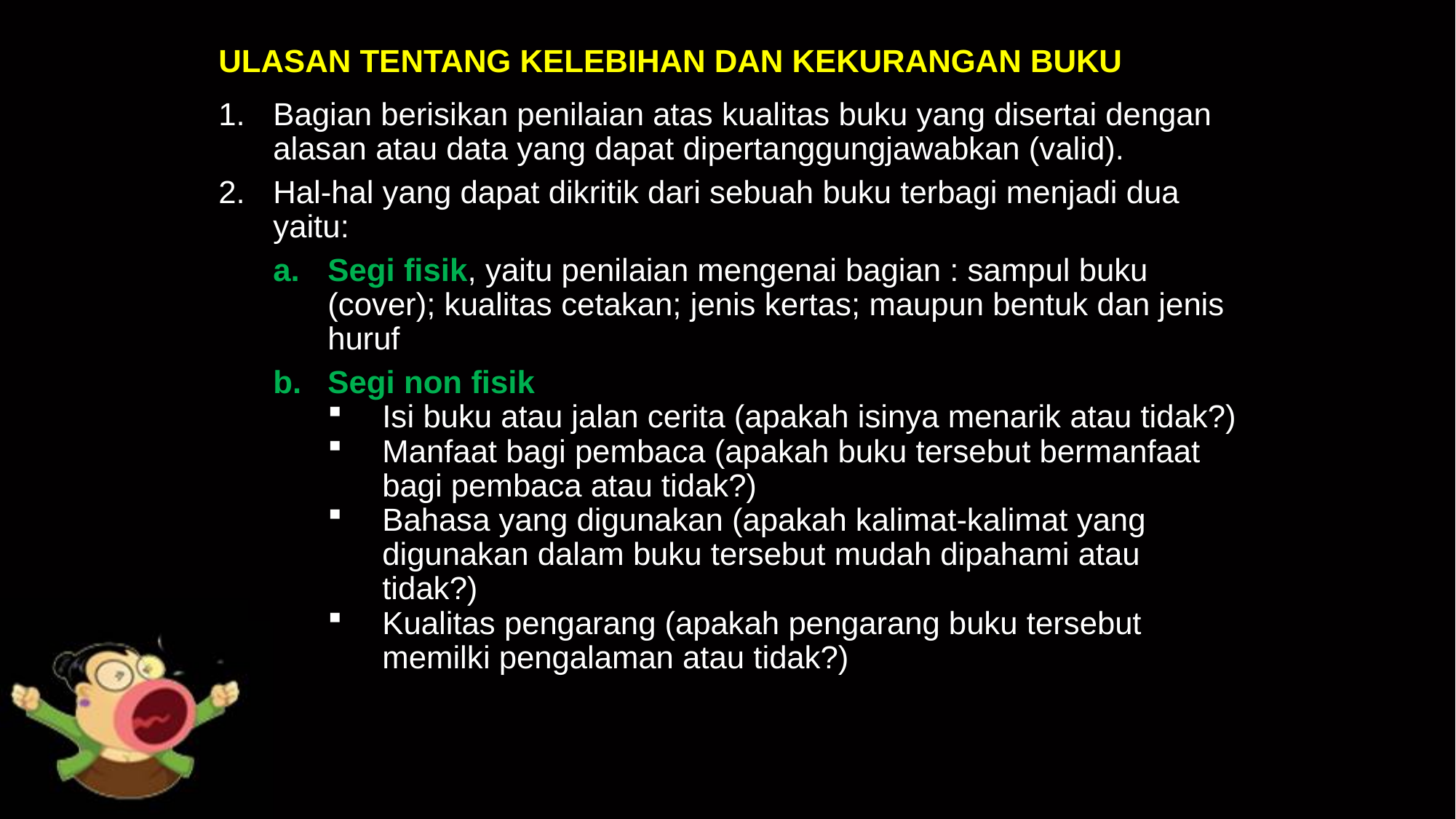

ULASAN TENTANG KELEBIHAN DAN KEKURANGAN BUKU
Bagian berisikan penilaian atas kualitas buku yang disertai dengan alasan atau data yang dapat dipertanggungjawabkan (valid).
Hal-hal yang dapat dikritik dari sebuah buku terbagi menjadi dua yaitu:
Segi fisik, yaitu penilaian mengenai bagian : sampul buku (cover); kualitas cetakan; jenis kertas; maupun bentuk dan jenis huruf
b. 	Segi non fisik
Isi buku atau jalan cerita (apakah isinya menarik atau tidak?)
Manfaat bagi pembaca (apakah buku tersebut bermanfaat bagi pembaca atau tidak?)
Bahasa yang digunakan (apakah kalimat-kalimat yang digunakan dalam buku tersebut mudah dipahami atau tidak?)
Kualitas pengarang (apakah pengarang buku tersebut memilki pengalaman atau tidak?)